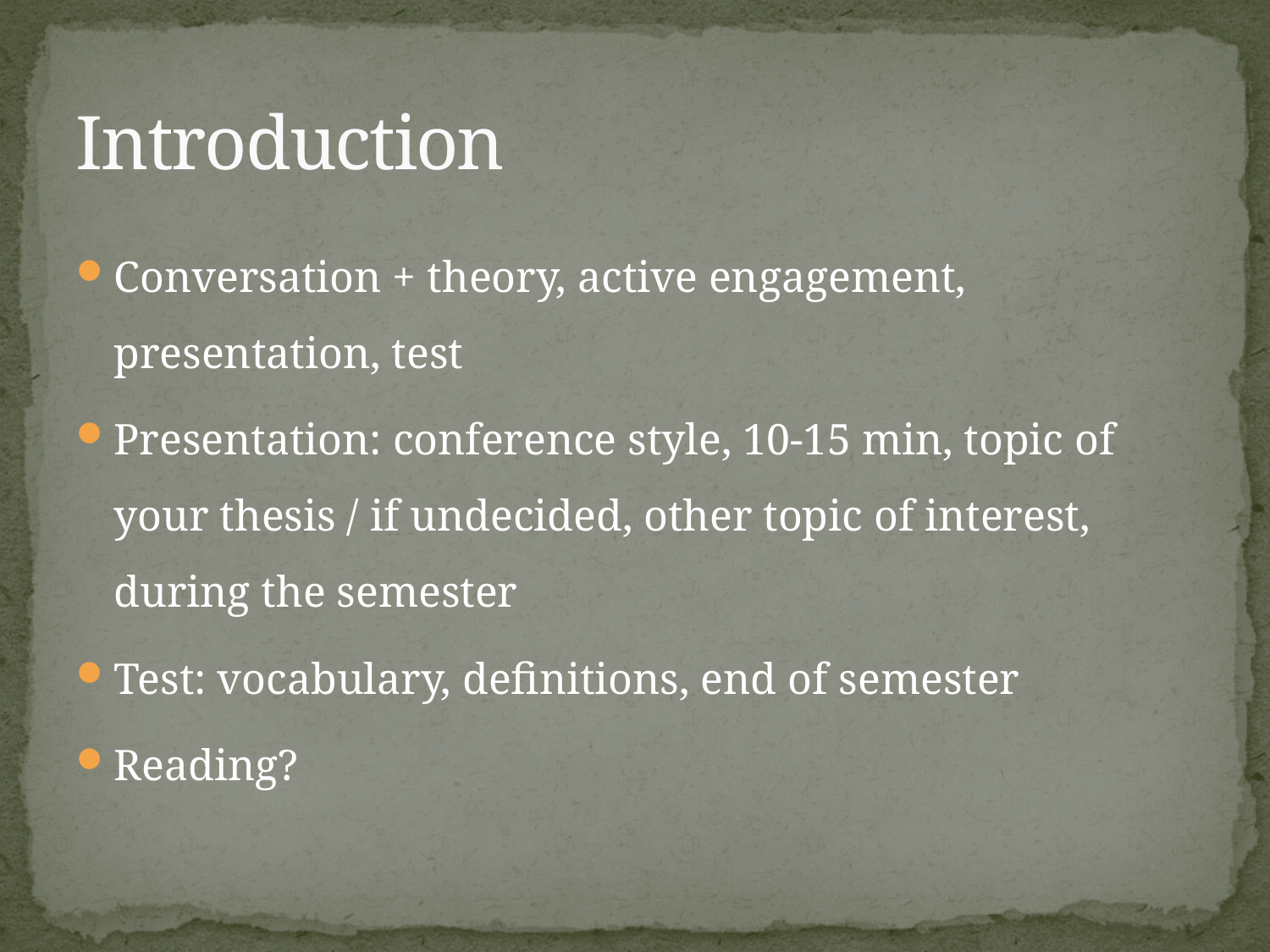

# Introduction
Conversation + theory, active engagement, presentation, test
Presentation: conference style, 10-15 min, topic of your thesis / if undecided, other topic of interest, during the semester
Test: vocabulary, definitions, end of semester
Reading?